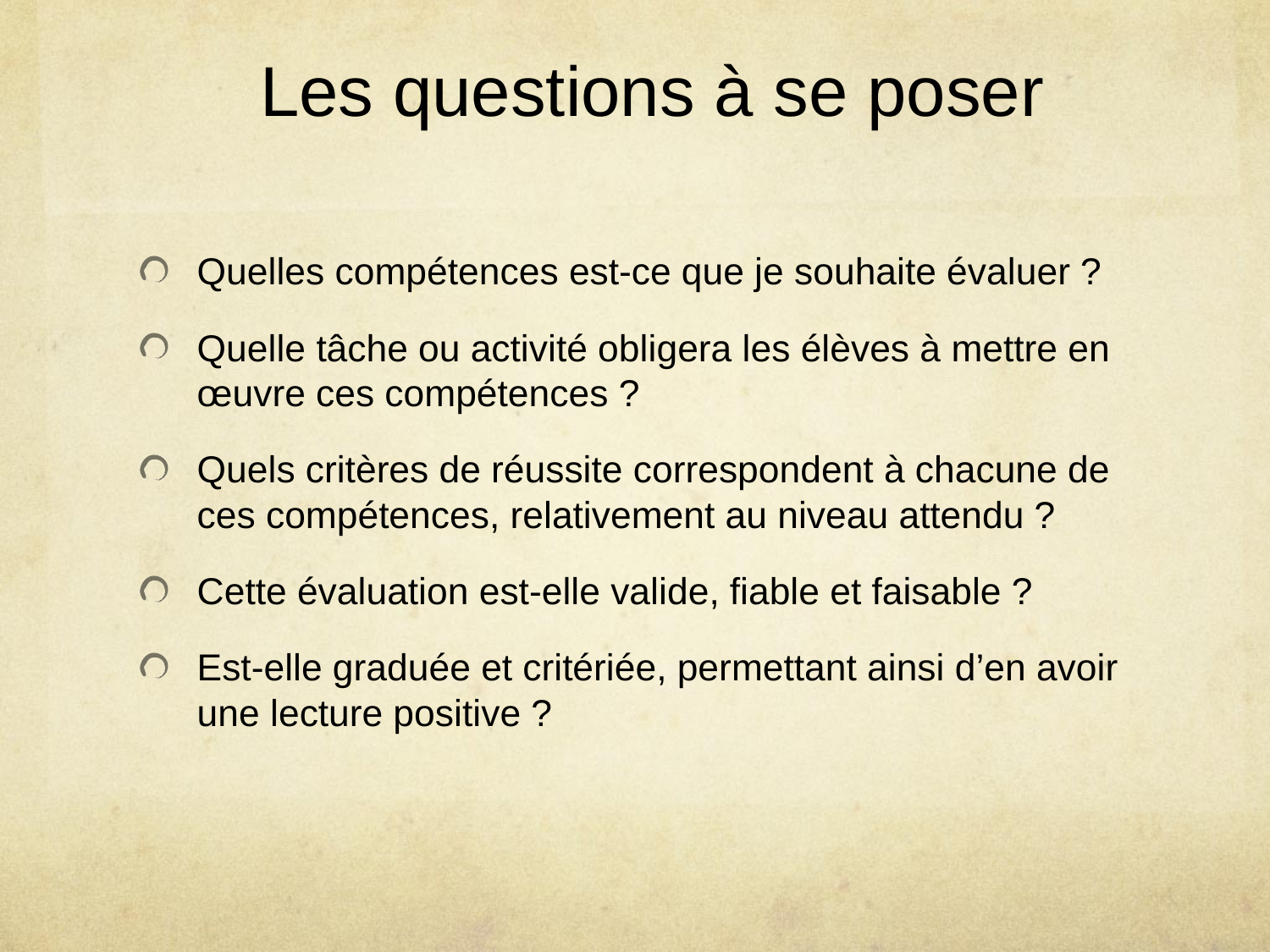

# Les questions à se poser
Quelles compétences est-ce que je souhaite évaluer ?
Quelle tâche ou activité obligera les élèves à mettre en œuvre ces compétences ?
Quels critères de réussite correspondent à chacune de ces compétences, relativement au niveau attendu ?
Cette évaluation est-elle valide, fiable et faisable ?
Est-elle graduée et critériée, permettant ainsi d’en avoir une lecture positive ?